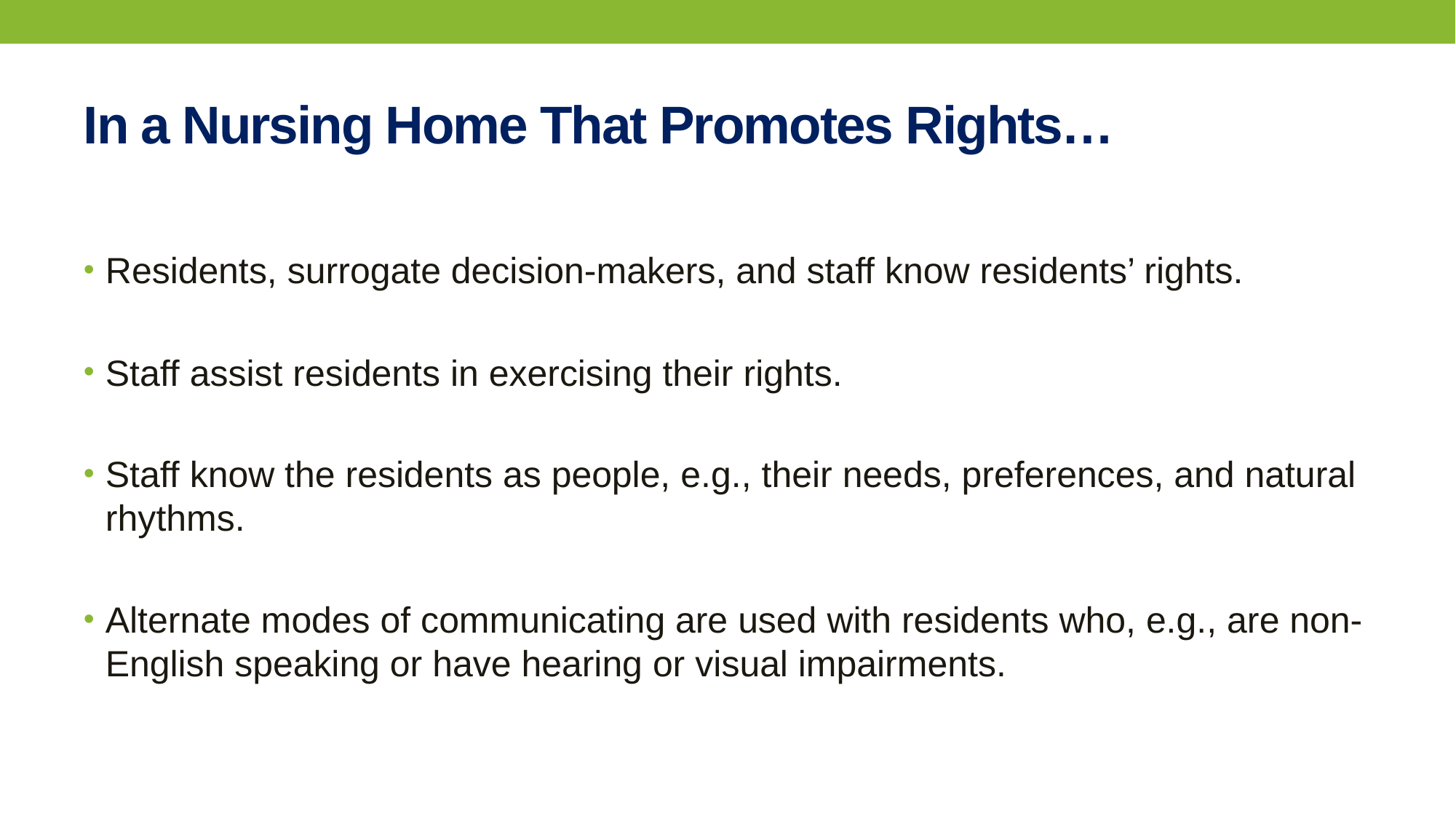

# In a Nursing Home That Promotes Rights…

Residents, surrogate decision-makers, and staff know residents’ rights.

Staff assist residents in exercising their rights.

Staff know the residents as people, e.g., their needs, preferences, and natural rhythms.

Alternate modes of communicating are used with residents who, e.g., are non-English speaking or have hearing or visual impairments.